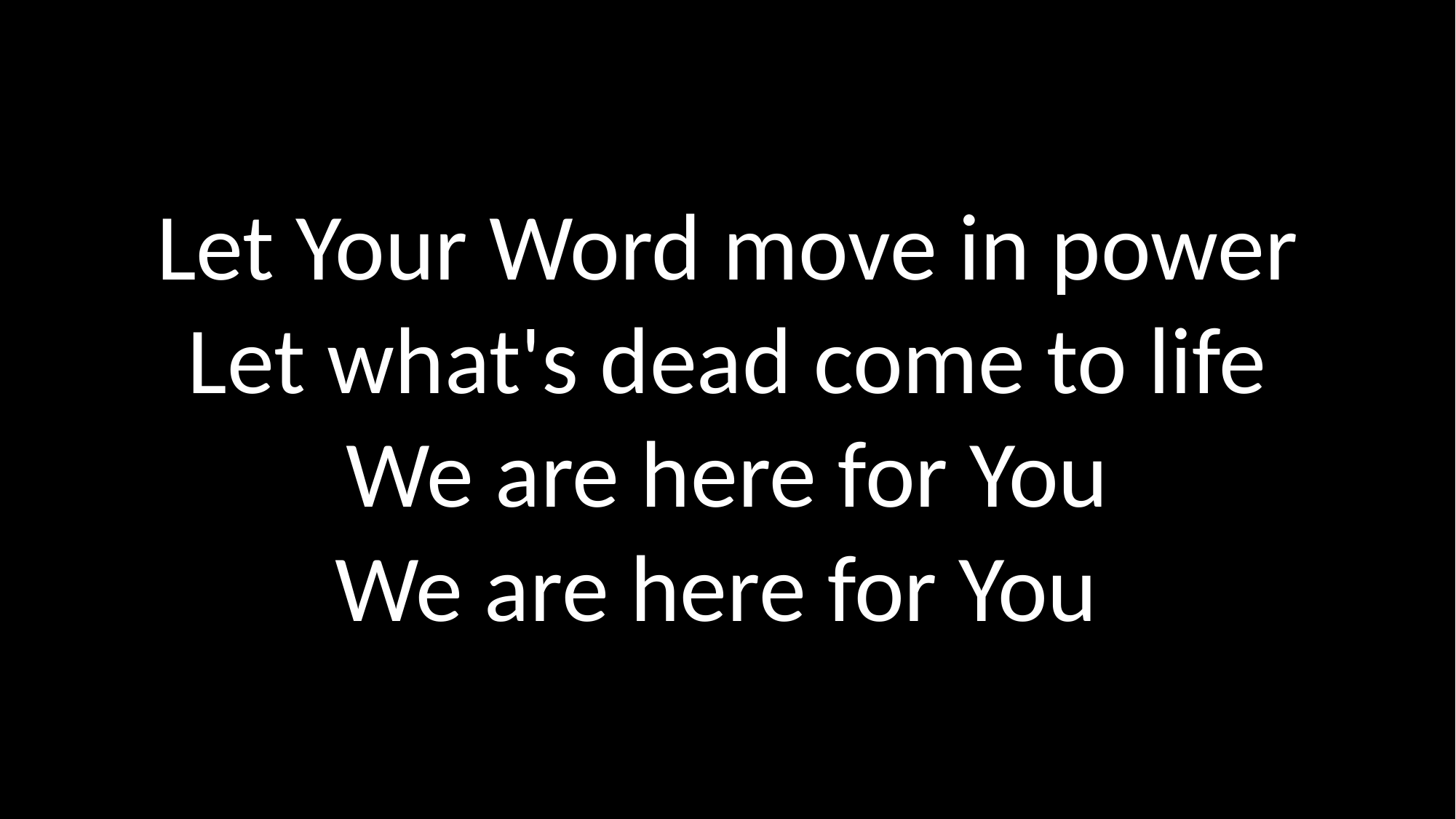

# Let Your Word move in power Let what's dead come to life We are here for You We are here for You